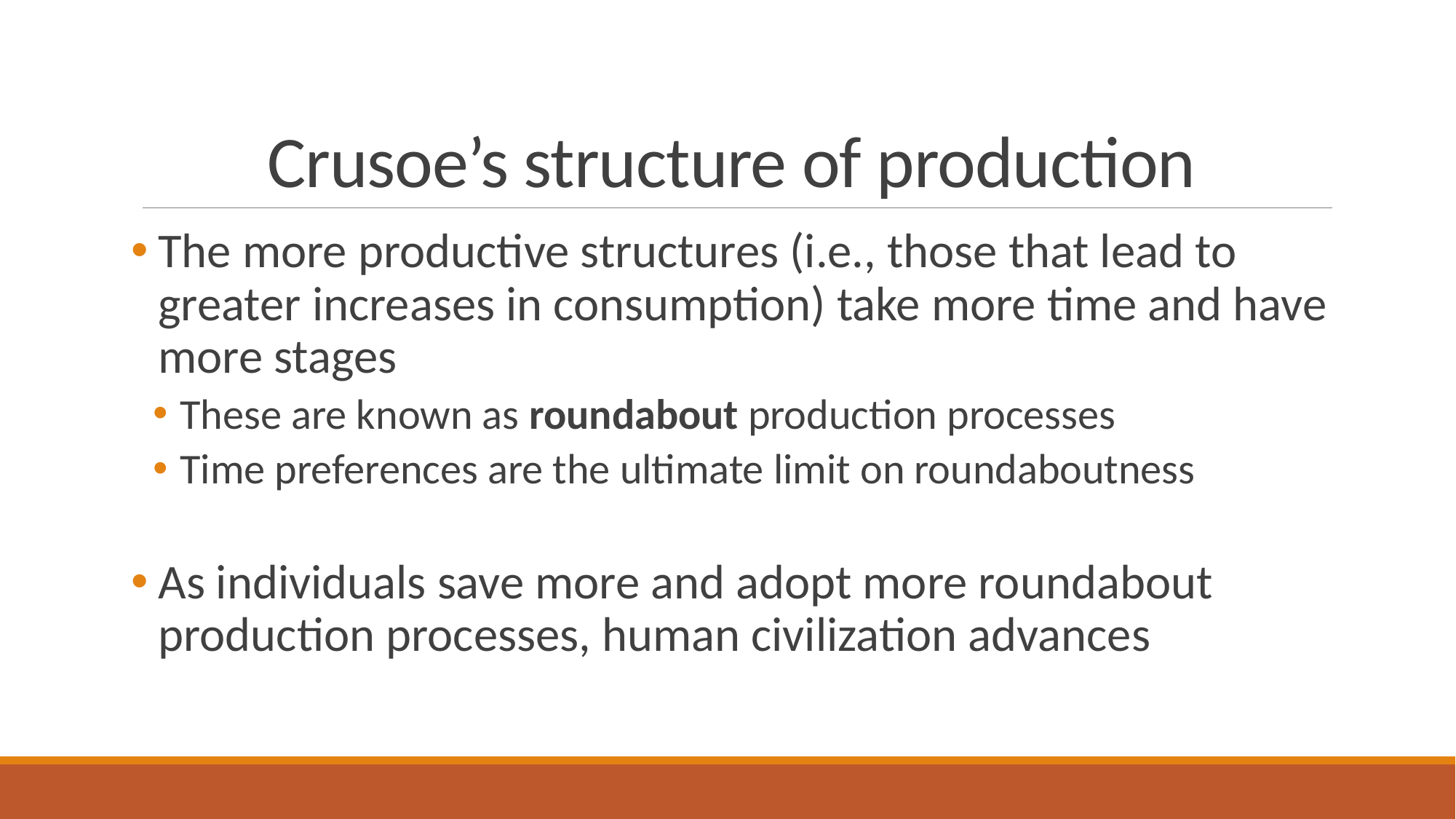

# Crusoe’s structure of production
The more productive structures (i.e., those that lead to greater increases in consumption) take more time and have more stages
These are known as roundabout production processes
Time preferences are the ultimate limit on roundaboutness

As individuals save more and adopt more roundabout production processes, human civilization advances